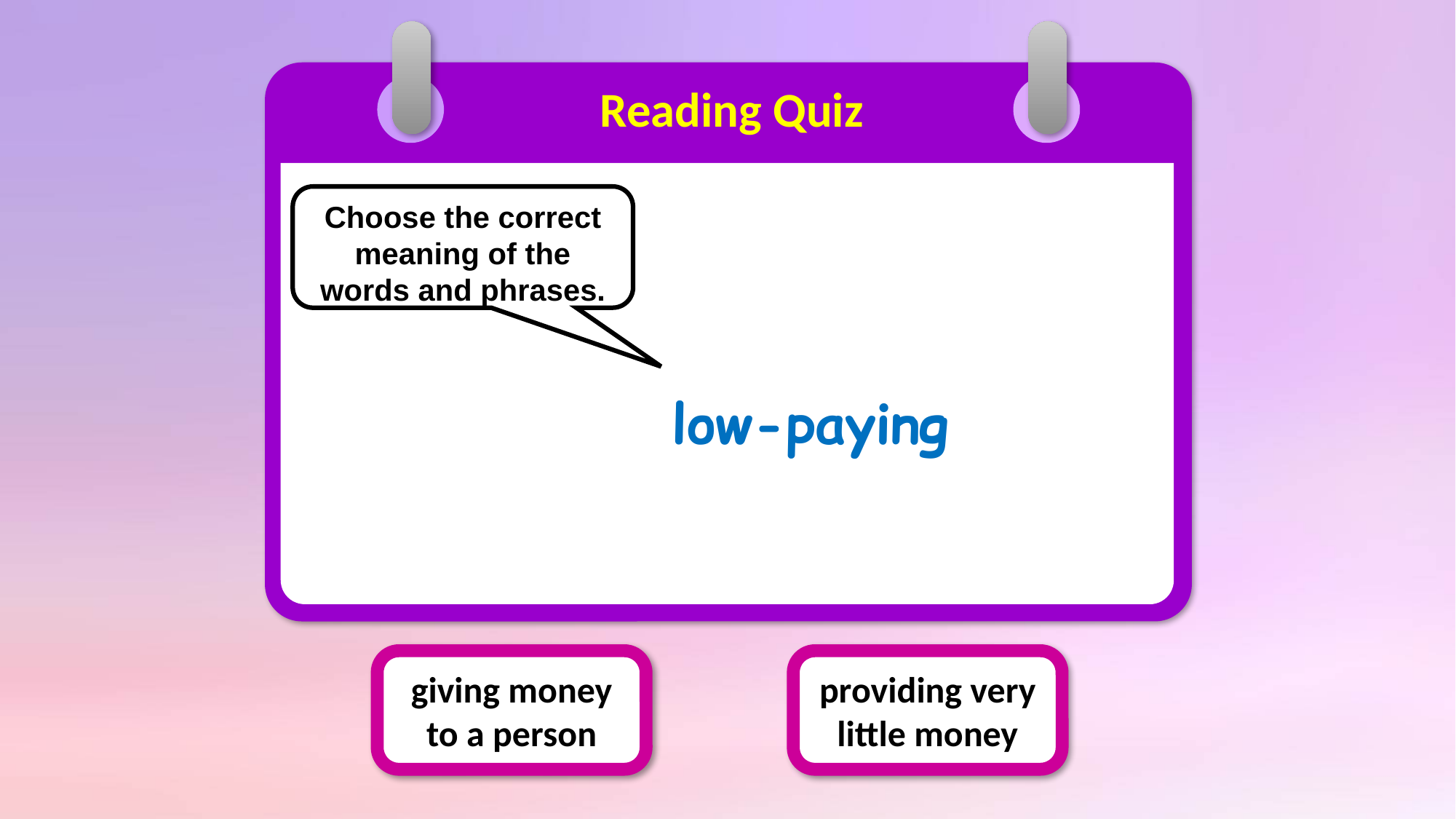

Reading Quiz

Choose the correct meaning of the words and phrases.
low-paying
giving money to a person
providing very little money